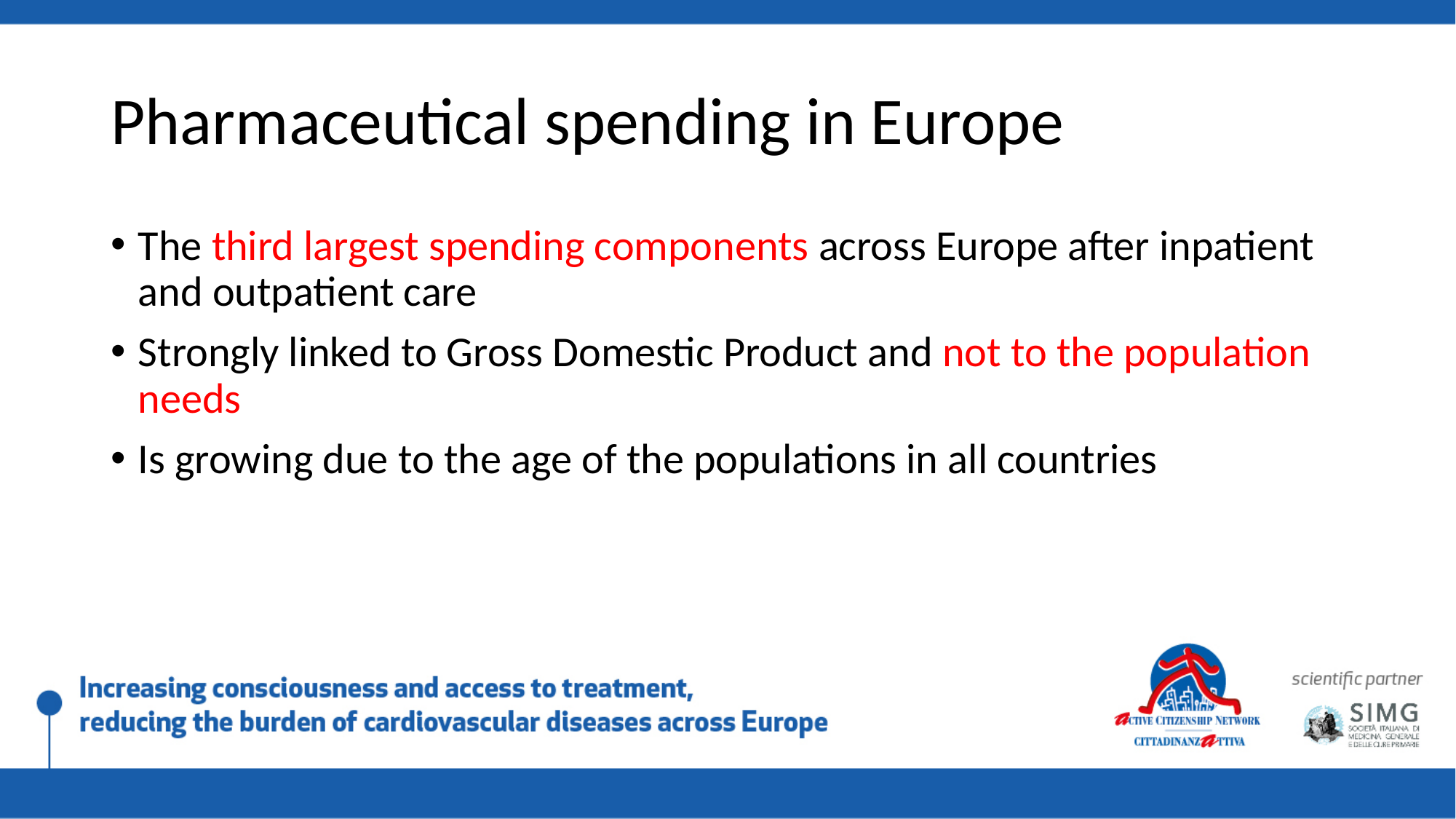

# Pharmaceutical spending in Europe
The third largest spending components across Europe after inpatient and outpatient care
Strongly linked to Gross Domestic Product and not to the population needs
Is growing due to the age of the populations in all countries